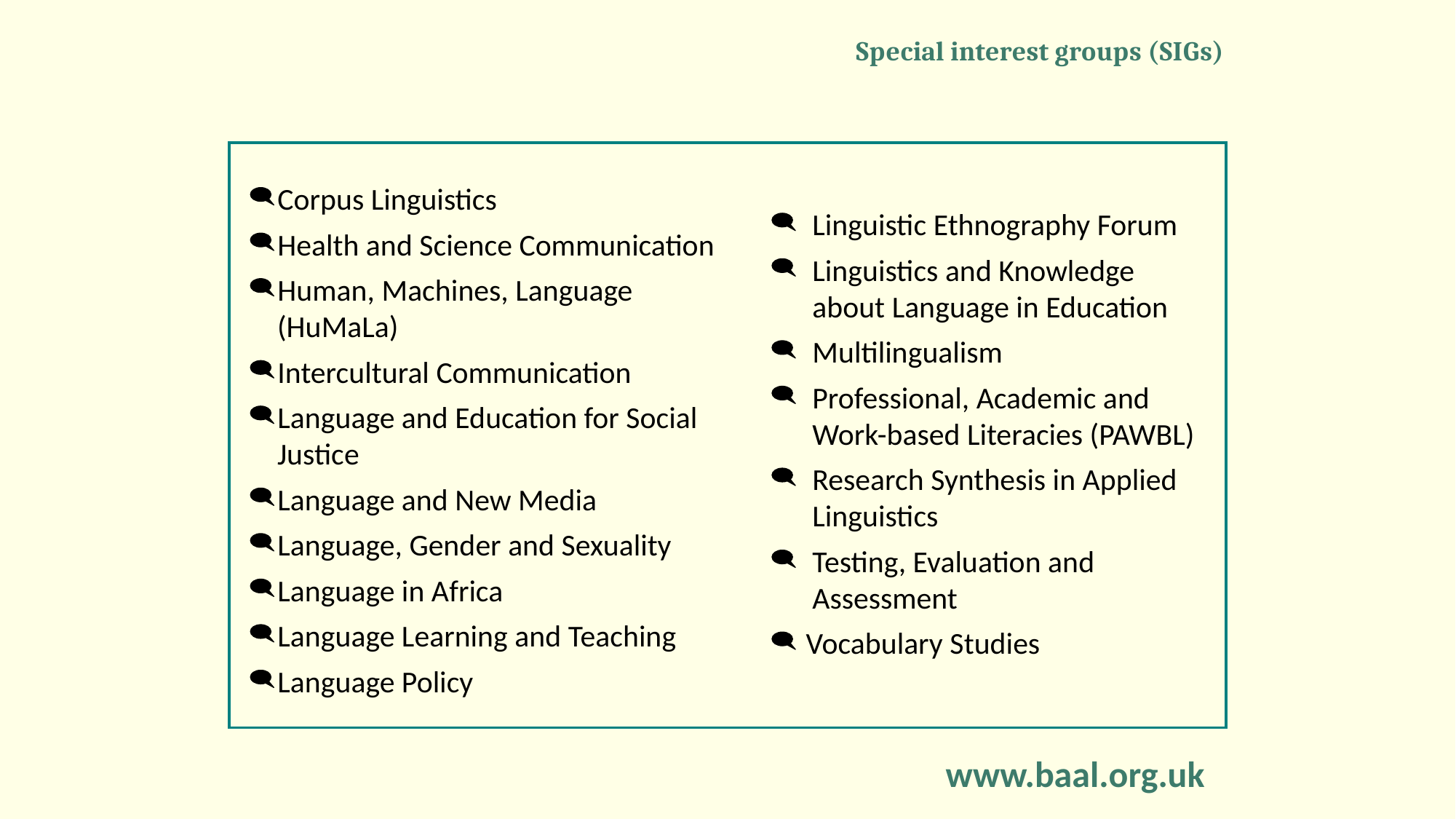

Special interest groups (SIGs)

Corpus Linguistics
Health and Science Communication
Human, Machines, Language (HuMaLa)
Intercultural Communication
Language and Education for Social Justice
Language and New Media
Language, Gender and Sexuality
Language in Africa
Language Learning and Teaching
Language Policy
Linguistic Ethnography Forum
Linguistics and Knowledge about Language in Education
Multilingualism
Professional, Academic and Work-based Literacies (PAWBL)
Research Synthesis in Applied Linguistics
Testing, Evaluation and Assessment
 Vocabulary Studies
www.baal.org.uk